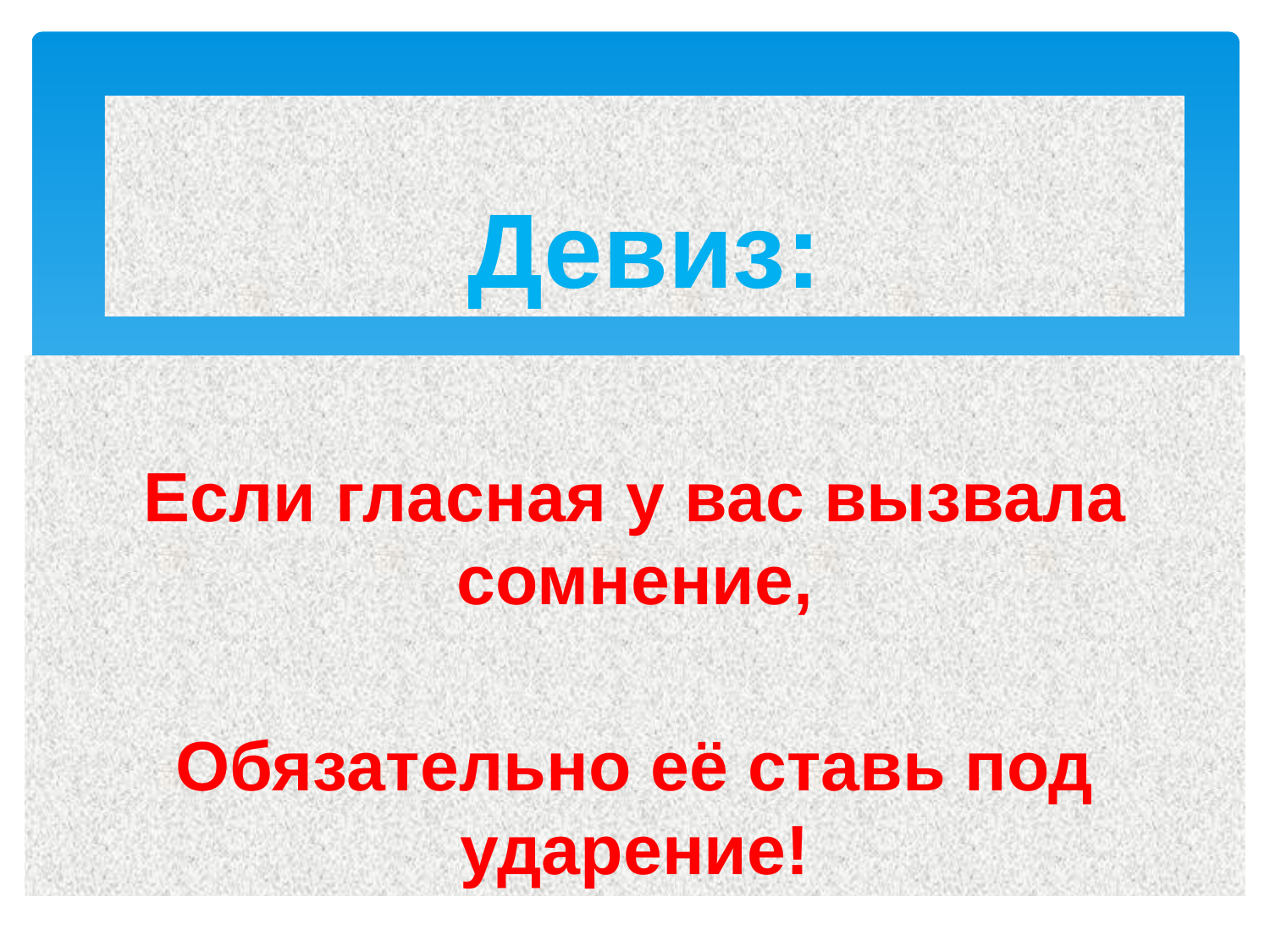

# Девиз:

Если гласная у вас вызвала сомнение,

Обязательно её ставь под ударение!